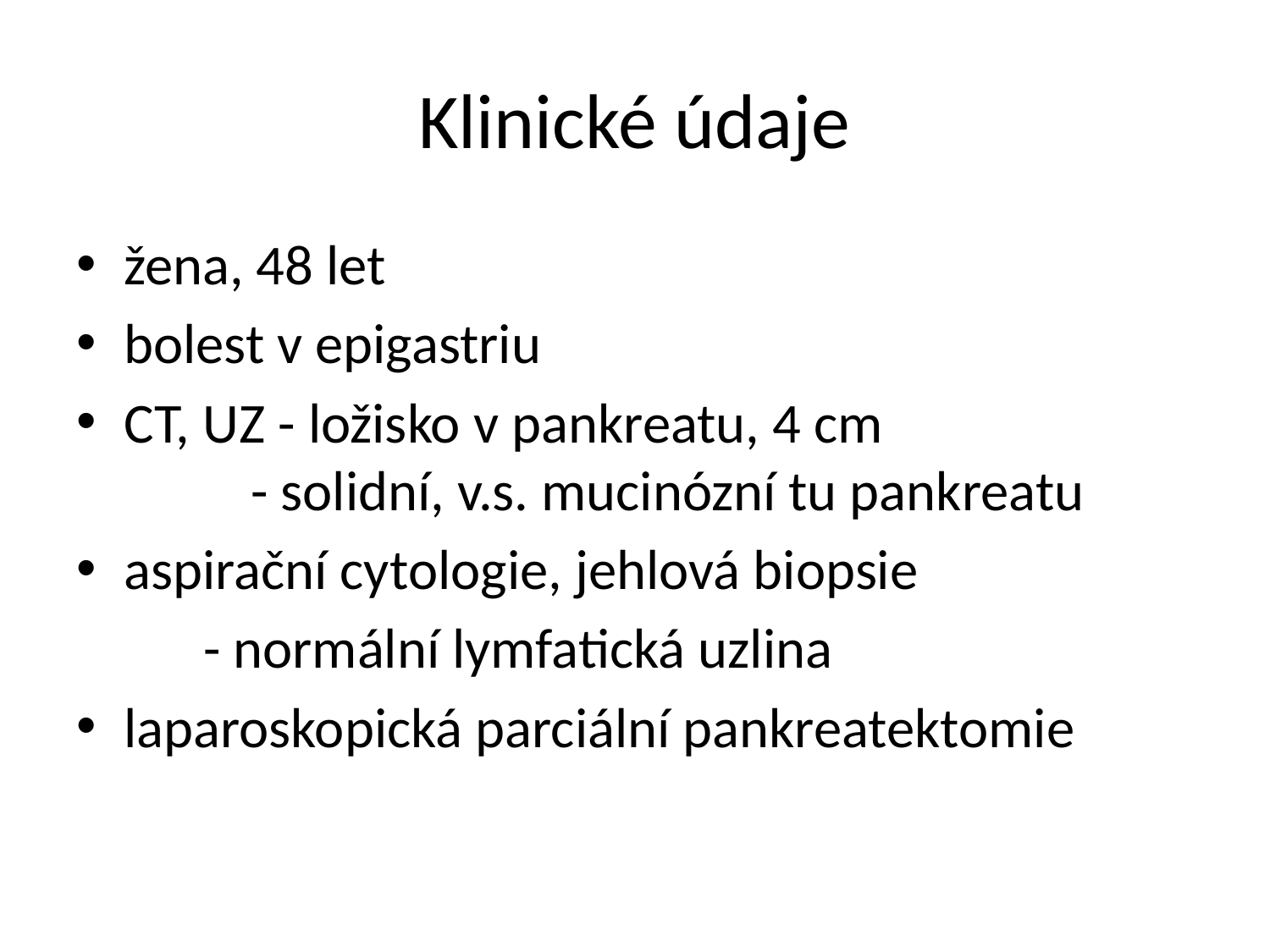

# Klinické údaje
žena, 48 let
bolest v epigastriu
CT, UZ - ložisko v pankreatu, 4 cm
	- solidní, v.s. mucinózní tu pankreatu
aspirační cytologie, jehlová biopsie
	- normální lymfatická uzlina
laparoskopická parciální pankreatektomie